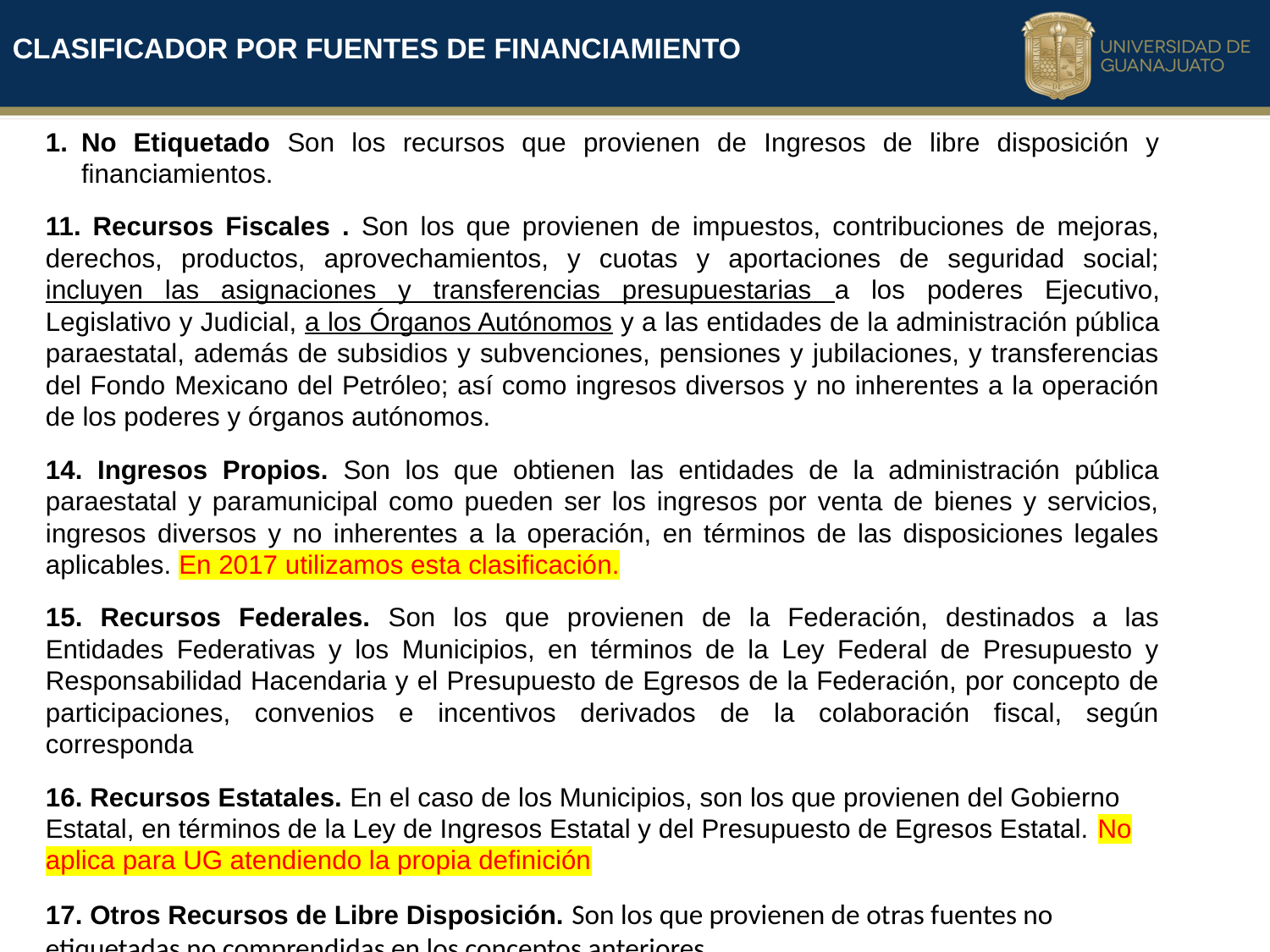

Clasificador por fuentes de financiamiento
No Etiquetado Son los recursos que provienen de Ingresos de libre disposición y financiamientos.

11. Recursos Fiscales . Son los que provienen de impuestos, contribuciones de mejoras, derechos, productos, aprovechamientos, y cuotas y aportaciones de seguridad social; incluyen las asignaciones y transferencias presupuestarias a los poderes Ejecutivo, Legislativo y Judicial, a los Órganos Autónomos y a las entidades de la administración pública paraestatal, además de subsidios y subvenciones, pensiones y jubilaciones, y transferencias del Fondo Mexicano del Petróleo; así como ingresos diversos y no inherentes a la operación de los poderes y órganos autónomos.

14. Ingresos Propios. Son los que obtienen las entidades de la administración pública paraestatal y paramunicipal como pueden ser los ingresos por venta de bienes y servicios, ingresos diversos y no inherentes a la operación, en términos de las disposiciones legales aplicables. En 2017 utilizamos esta clasificación.

15. Recursos Federales. Son los que provienen de la Federación, destinados a las Entidades Federativas y los Municipios, en términos de la Ley Federal de Presupuesto y Responsabilidad Hacendaria y el Presupuesto de Egresos de la Federación, por concepto de participaciones, convenios e incentivos derivados de la colaboración fiscal, según corresponda

16. Recursos Estatales. En el caso de los Municipios, son los que provienen del Gobierno Estatal, en términos de la Ley de Ingresos Estatal y del Presupuesto de Egresos Estatal. No aplica para UG atendiendo la propia definición

17. Otros Recursos de Libre Disposición. Son los que provienen de otras fuentes no etiquetadas no comprendidas en los conceptos anteriores.